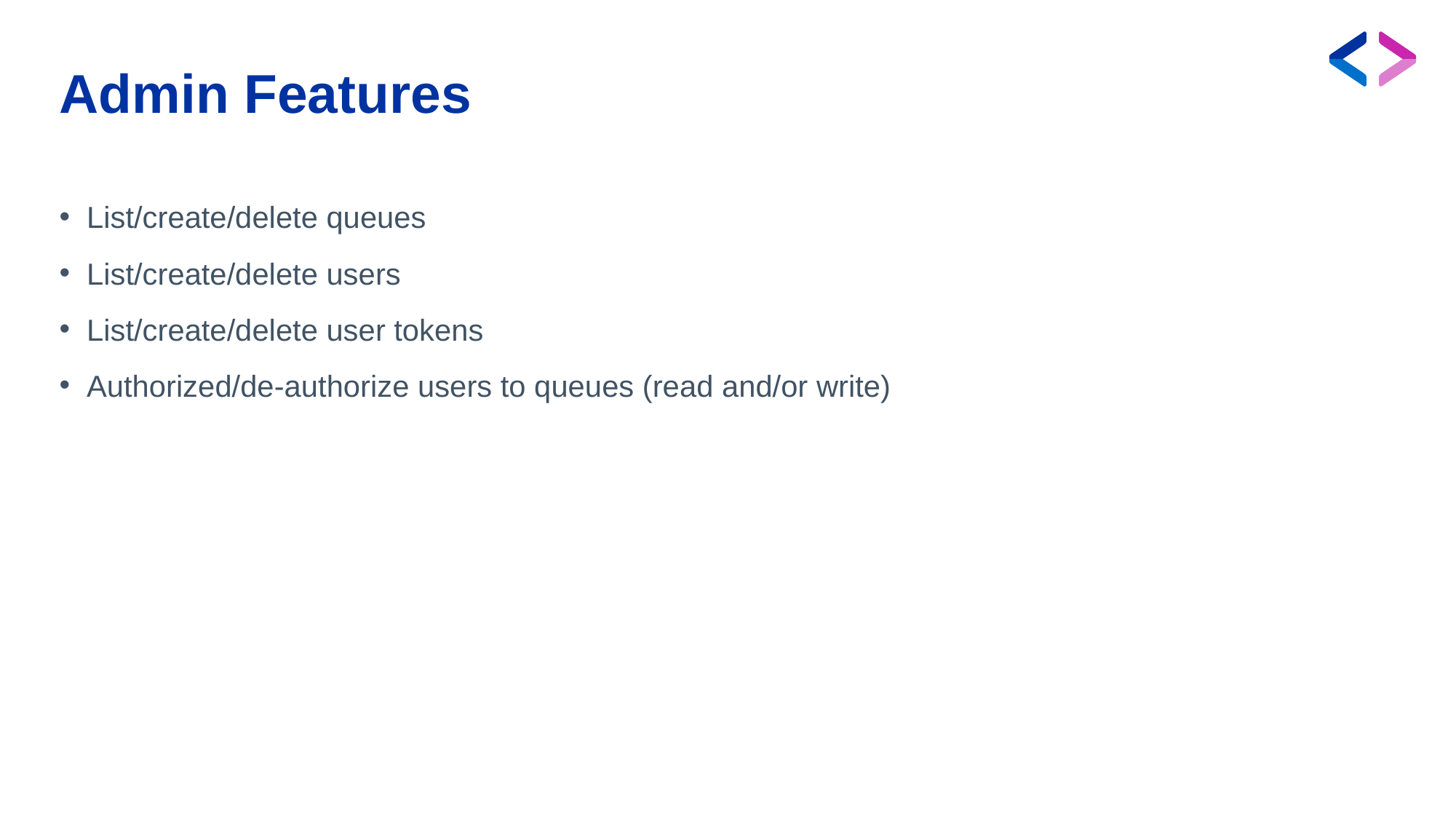

# Admin Features
List/create/delete queues
List/create/delete users
List/create/delete user tokens
Authorized/de-authorize users to queues (read and/or write)